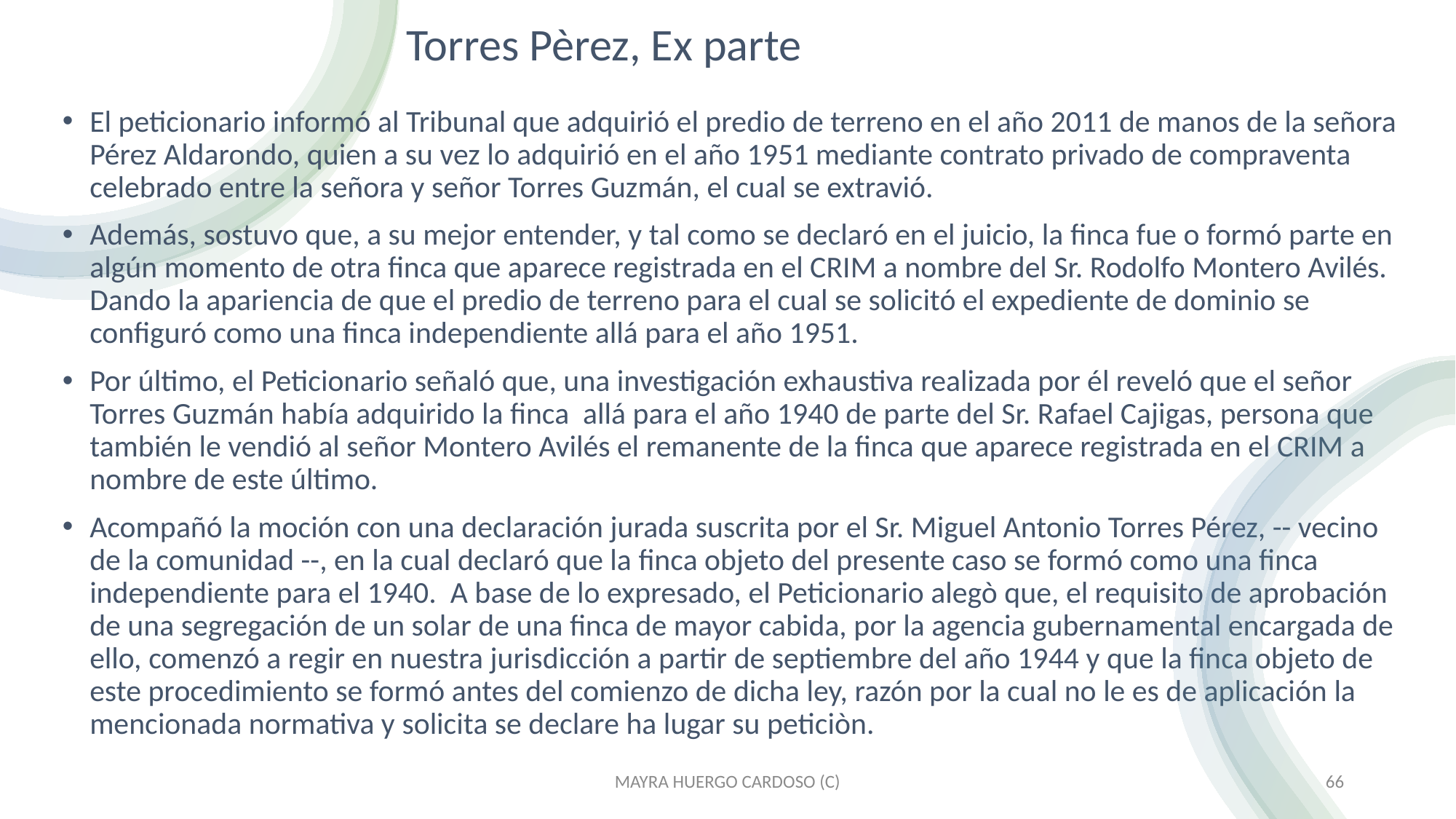

# Torres Pèrez, Ex parte
El peticionario informó al Tribunal que adquirió el predio de terreno en el año 2011 de manos de la señora Pérez Aldarondo, quien a su vez lo adquirió en el año 1951 mediante contrato privado de compraventa celebrado entre la señora y señor Torres Guzmán, el cual se extravió.
Además, sostuvo que, a su mejor entender, y tal como se declaró en el juicio, la finca fue o formó parte en algún momento de otra finca que aparece registrada en el CRIM a nombre del Sr. Rodolfo Montero Avilés. Dando la apariencia de que el predio de terreno para el cual se solicitó el expediente de dominio se configuró como una finca independiente allá para el año 1951.
Por último, el Peticionario señaló que, una investigación exhaustiva realizada por él reveló que el señor Torres Guzmán había adquirido la finca  allá para el año 1940 de parte del Sr. Rafael Cajigas, persona que también le vendió al señor Montero Avilés el remanente de la finca que aparece registrada en el CRIM a nombre de este último.
Acompañó la moción con una declaración jurada suscrita por el Sr. Miguel Antonio Torres Pérez, -- vecino de la comunidad --, en la cual declaró que la finca objeto del presente caso se formó como una finca independiente para el 1940.  A base de lo expresado, el Peticionario alegò que, el requisito de aprobación de una segregación de un solar de una finca de mayor cabida, por la agencia gubernamental encargada de ello, comenzó a regir en nuestra jurisdicción a partir de septiembre del año 1944 y que la finca objeto de este procedimiento se formó antes del comienzo de dicha ley, razón por la cual no le es de aplicación la mencionada normativa y solicita se declare ha lugar su peticiòn.

MAYRA HUERGO CARDOSO (C)
66